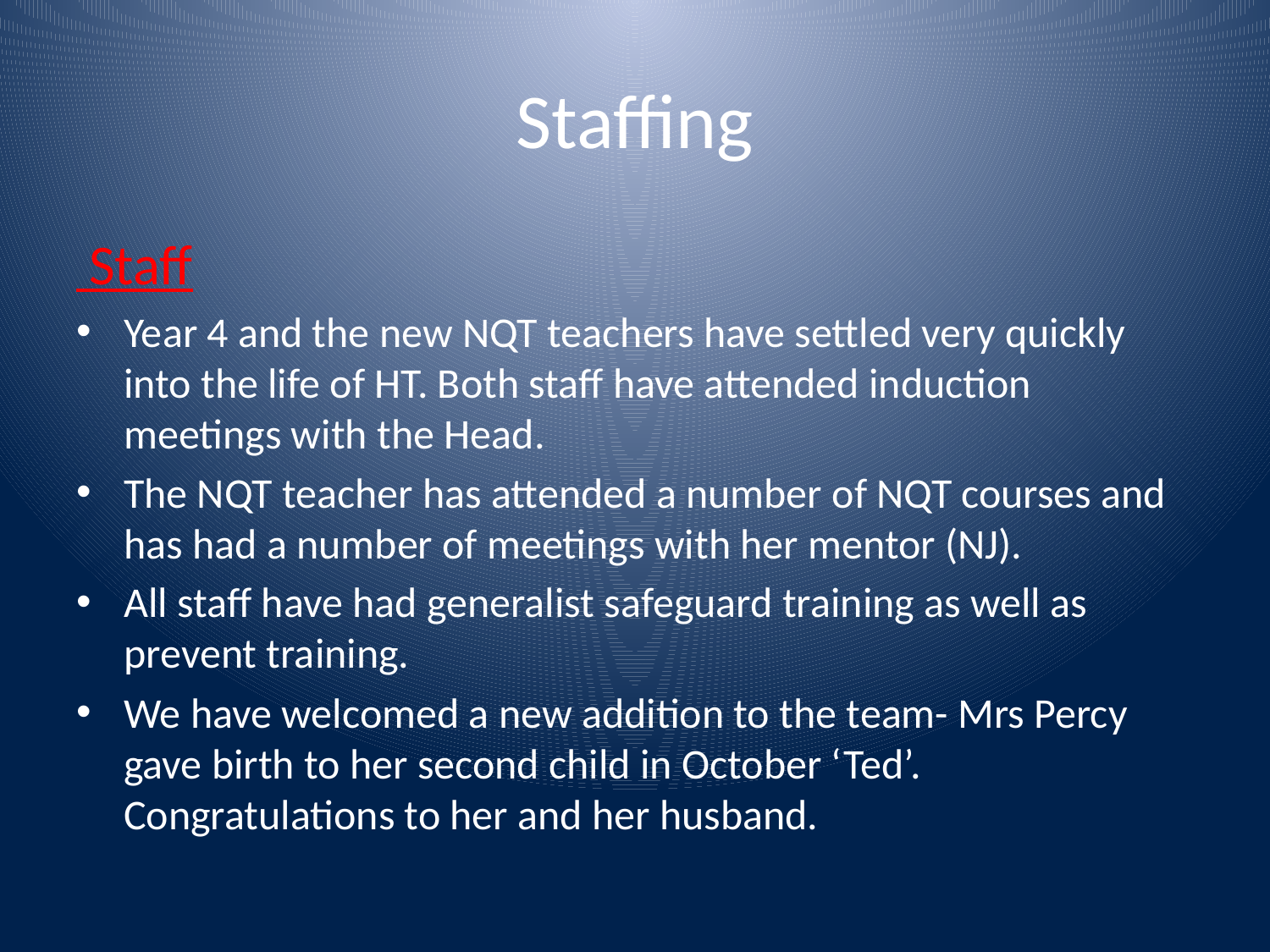

# Staffing
 Staff
Year 4 and the new NQT teachers have settled very quickly into the life of HT. Both staff have attended induction meetings with the Head.
The NQT teacher has attended a number of NQT courses and has had a number of meetings with her mentor (NJ).
All staff have had generalist safeguard training as well as prevent training.
We have welcomed a new addition to the team- Mrs Percy gave birth to her second child in October ‘Ted’. Congratulations to her and her husband.